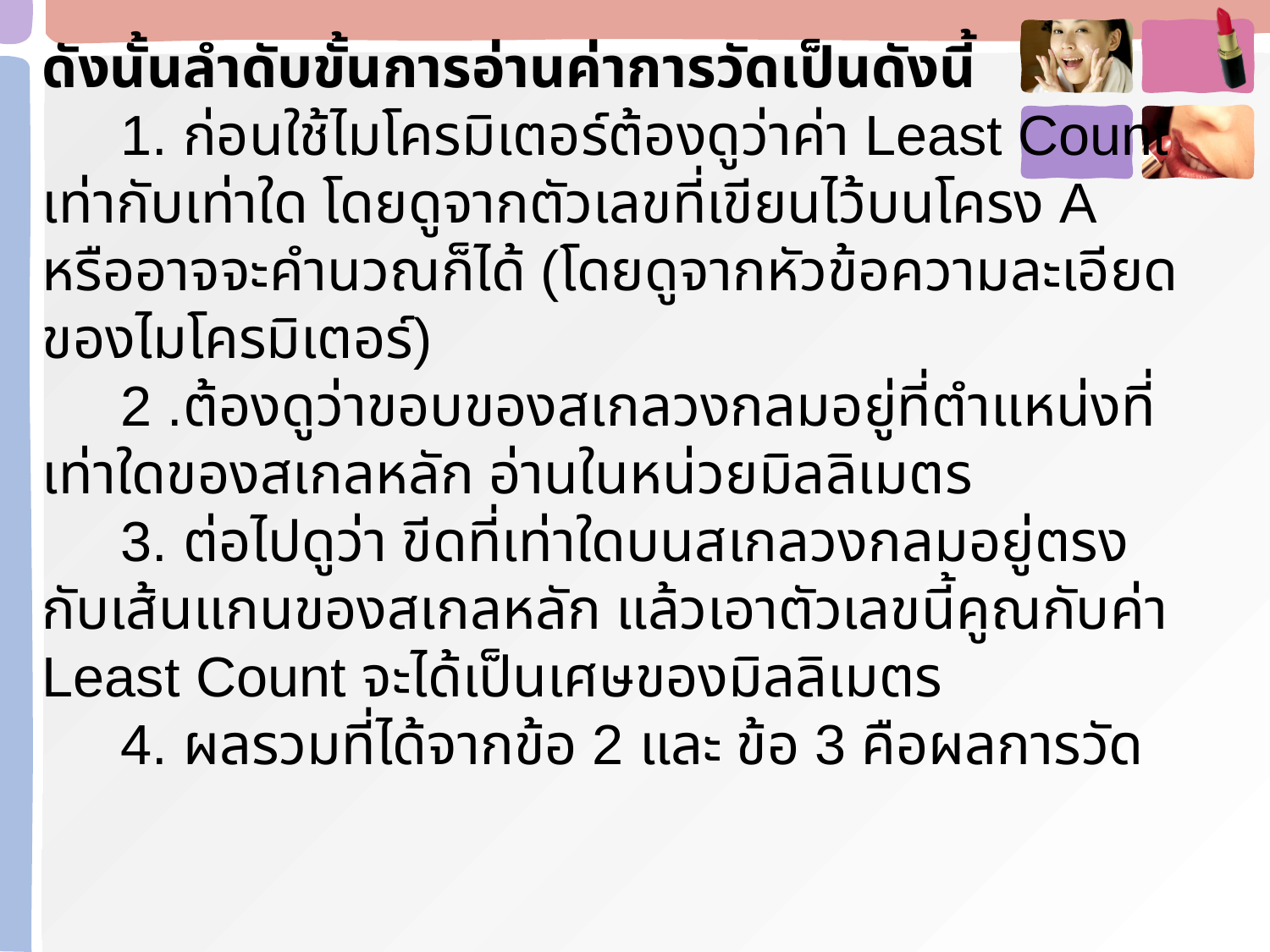

ดังนั้นลำดับขั้นการอ่านค่าการวัดเป็นดังนี้
     1. ก่อนใช้ไมโครมิเตอร์ต้องดูว่าค่า Least Count เท่ากับเท่าใด โดยดูจากตัวเลขที่เขียนไว้บนโครง A หรืออาจจะคำนวณก็ได้ (โดยดูจากหัวข้อความละเอียดของไมโครมิเตอร์)
     2 .ต้องดูว่าขอบของสเกลวงกลมอยู่ที่ตำแหน่งที่เท่าใดของสเกลหลัก อ่านในหน่วยมิลลิเมตร
     3. ต่อไปดูว่า ขีดที่เท่าใดบนสเกลวงกลมอยู่ตรงกับเส้นแกนของสเกลหลัก แล้วเอาตัวเลขนี้คูณกับค่า Least Count จะได้เป็นเศษของมิลลิเมตร
     4. ผลรวมที่ได้จากข้อ 2 และ ข้อ 3 คือผลการวัด